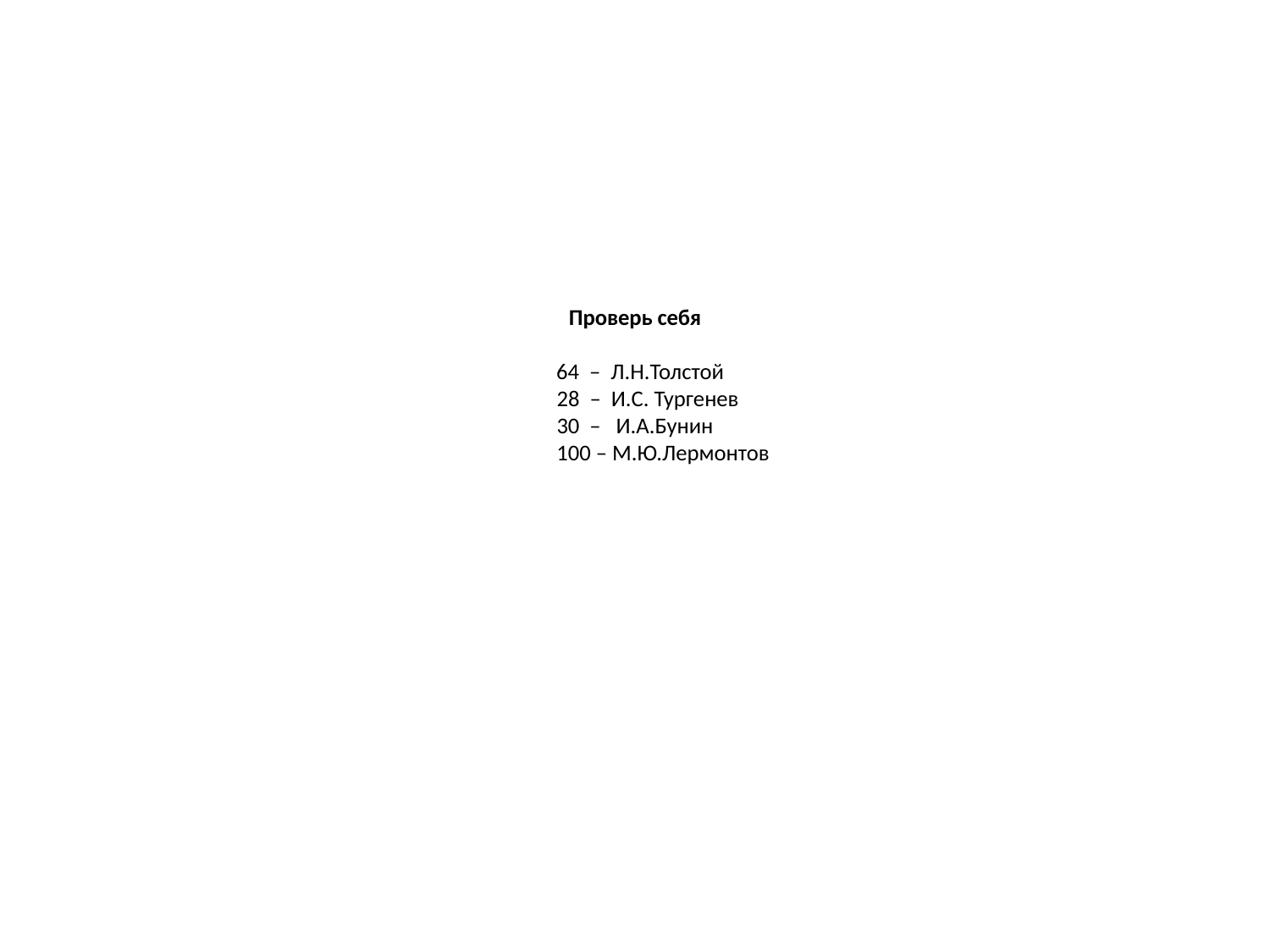

# Проверь себя 64  –  Л.Н.Толстой 28  –  И.С. Тургенев 30  –   И.А.Бунин 100 – М.Ю.Лермонтов